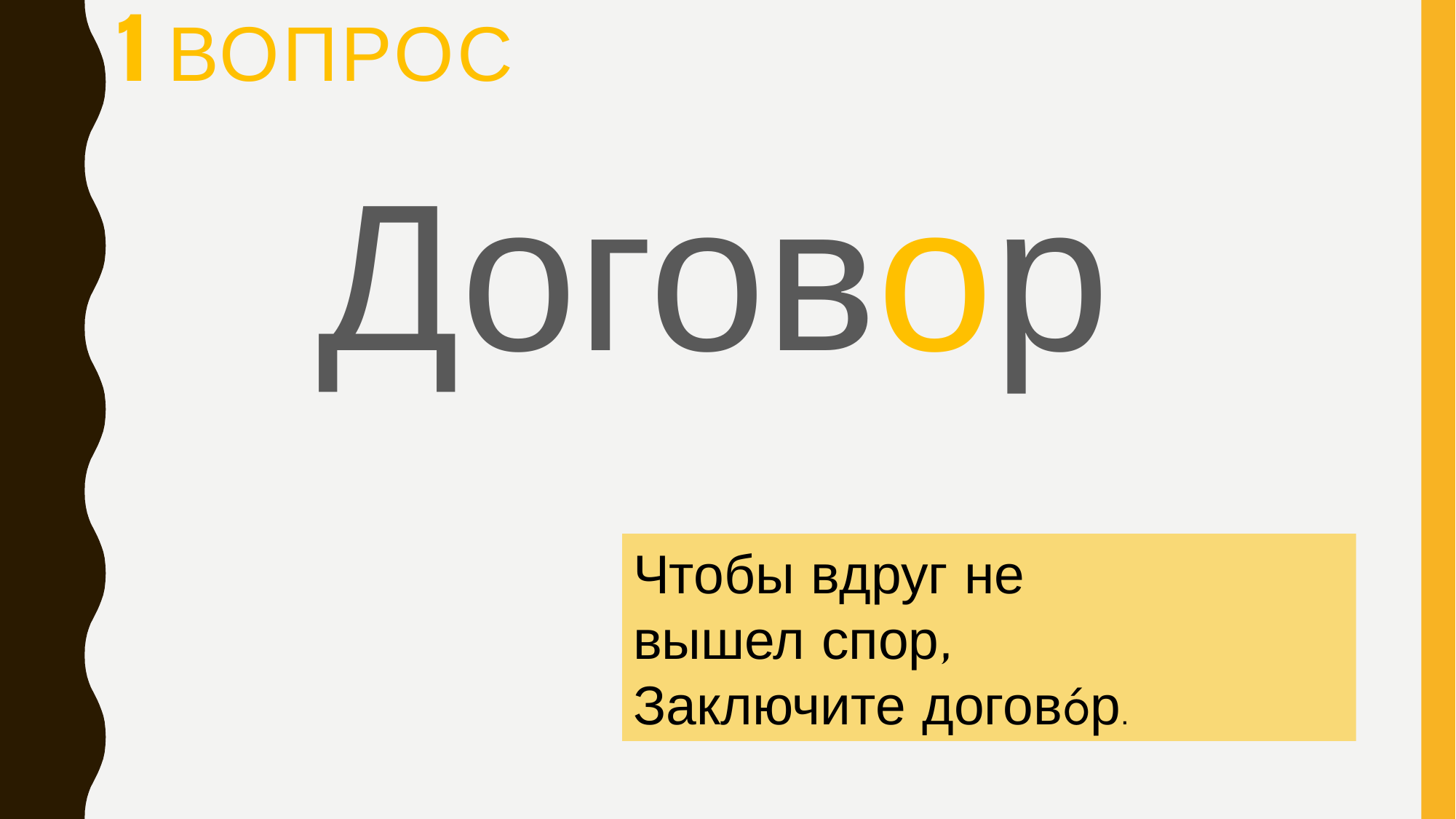

# 1 вопрос
Договор
Чтобы вдруг не вышел спор,
Заключите договóр.